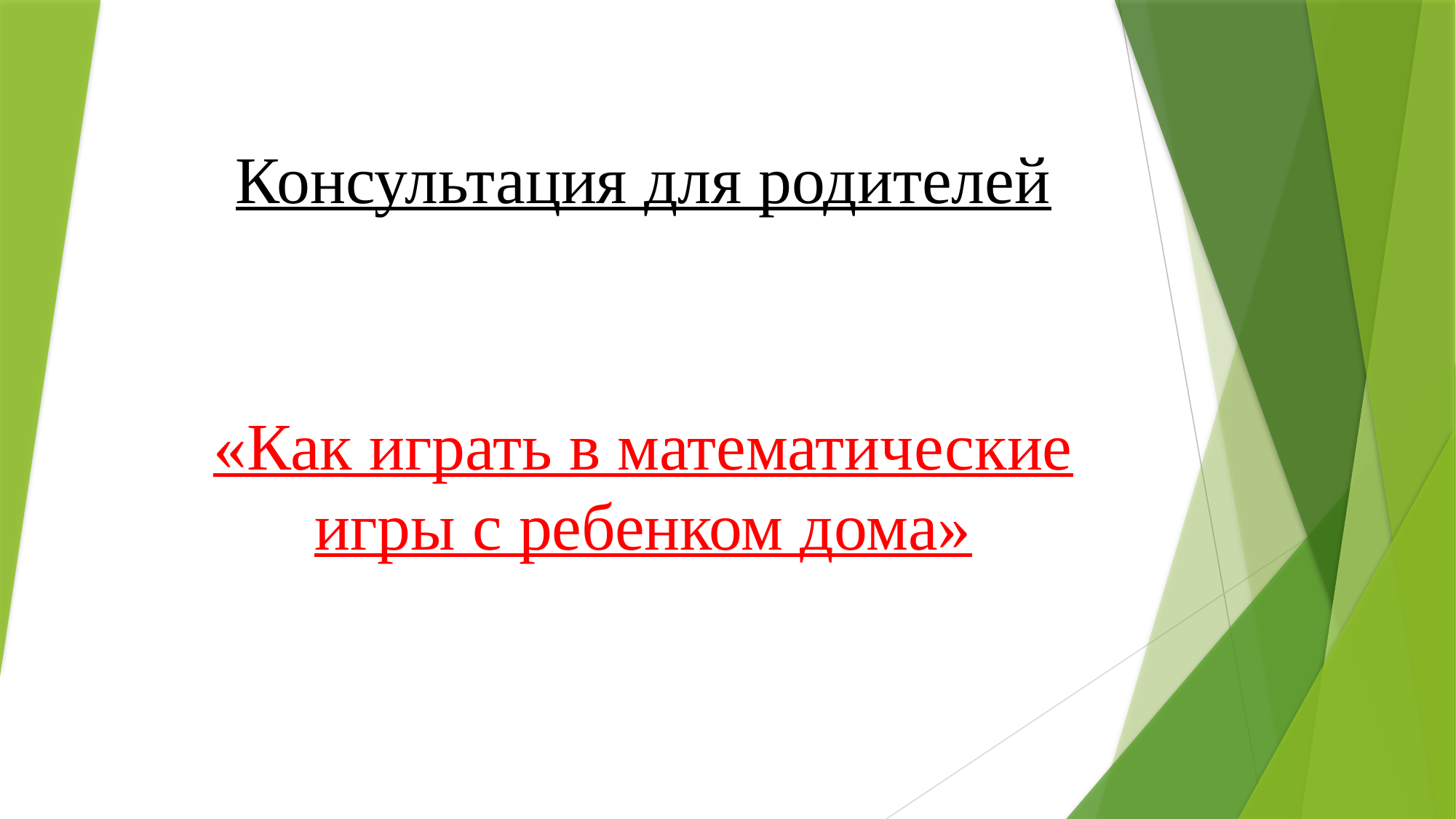

# Консультация для родителей

«Как играть в математические игры с ребенком дома»